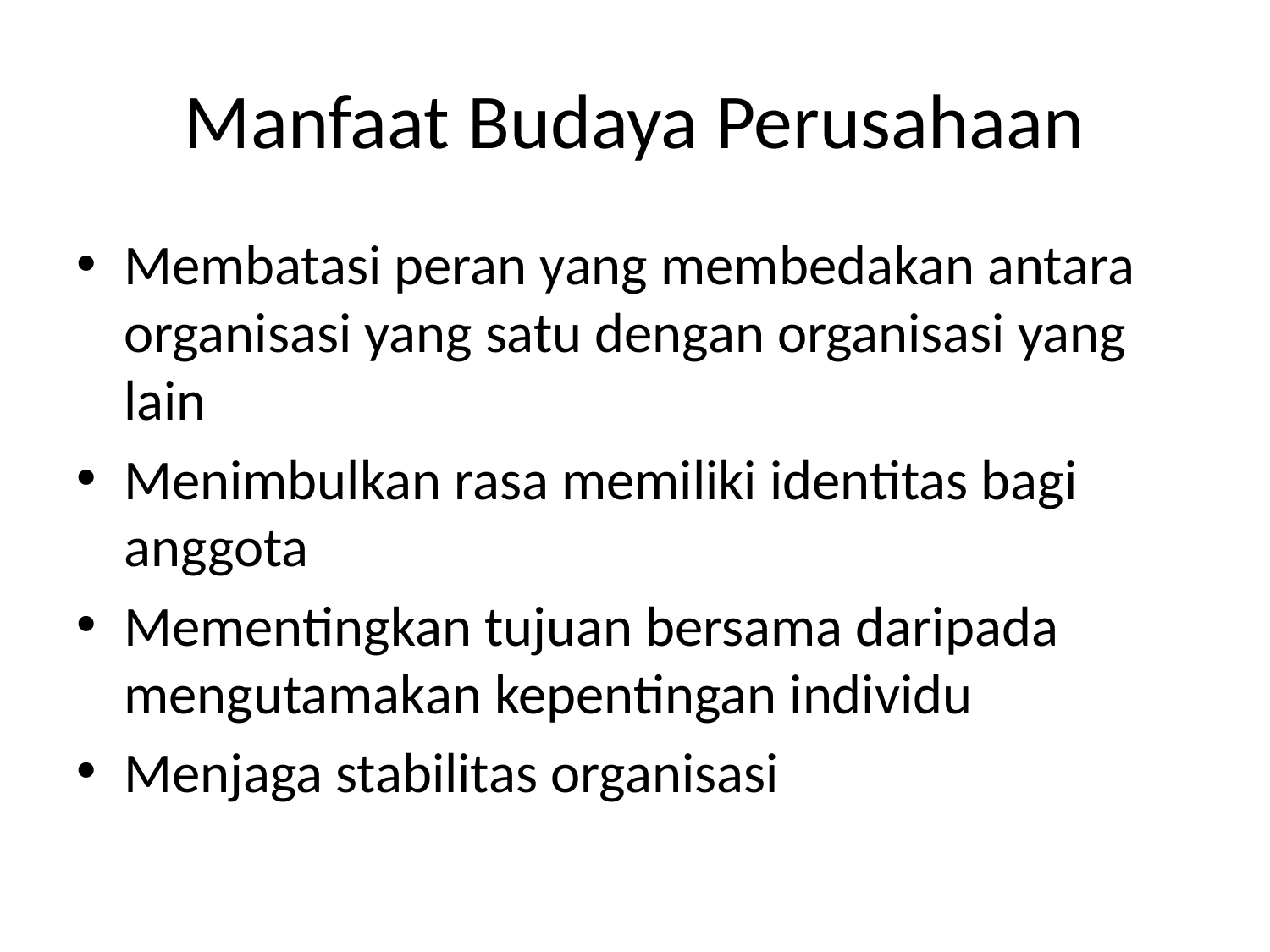

# Manfaat Budaya Perusahaan
Membatasi peran yang membedakan antara organisasi yang satu dengan organisasi yang lain
Menimbulkan rasa memiliki identitas bagi anggota
Mementingkan tujuan bersama daripada mengutamakan kepentingan individu
Menjaga stabilitas organisasi